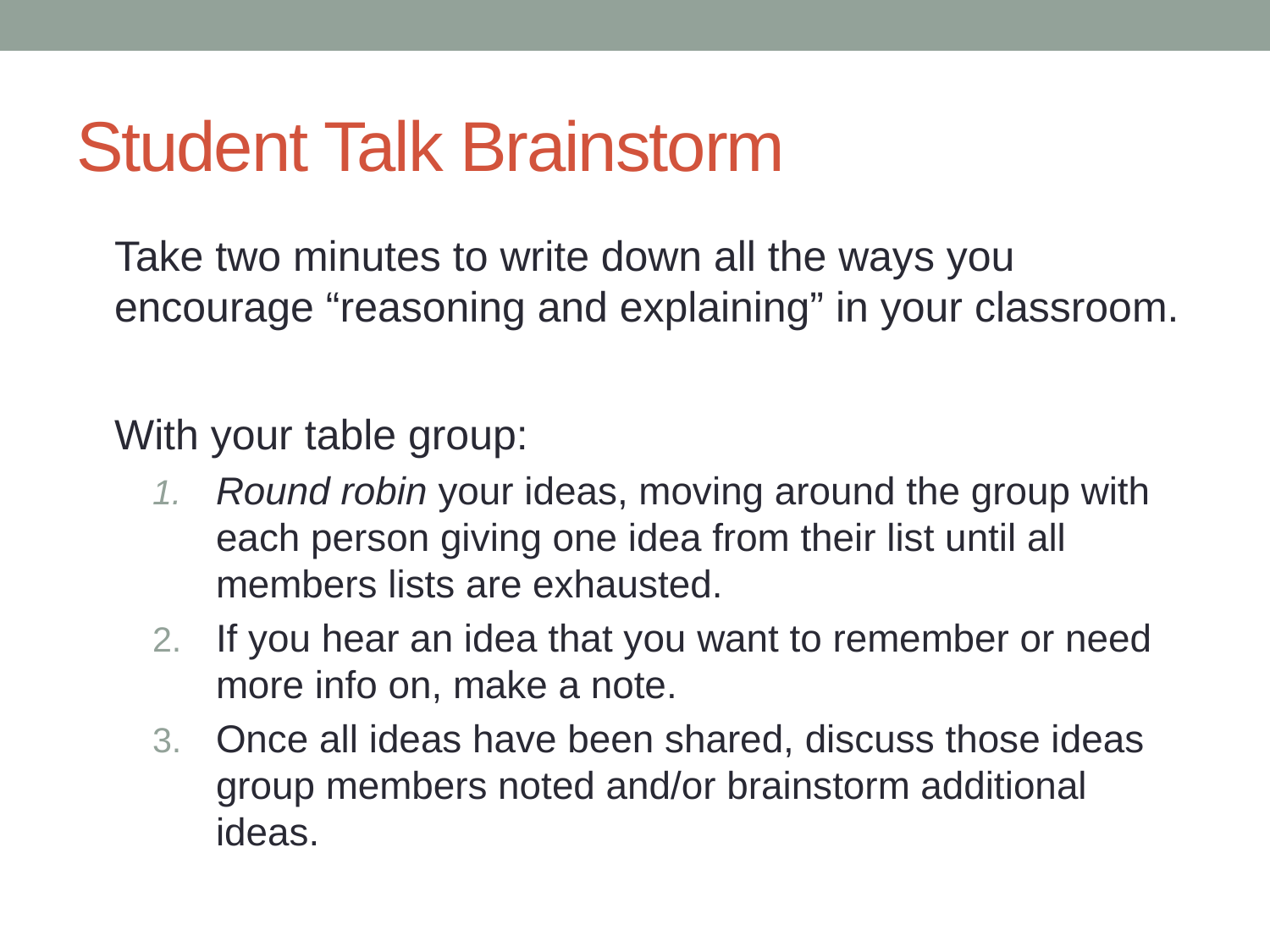

# Student Talk Brainstorm
Take two minutes to write down all the ways you encourage “reasoning and explaining” in your classroom.

With your table group:
Round robin your ideas, moving around the group with each person giving one idea from their list until all members lists are exhausted.
If you hear an idea that you want to remember or need more info on, make a note.
Once all ideas have been shared, discuss those ideas group members noted and/or brainstorm additional ideas.